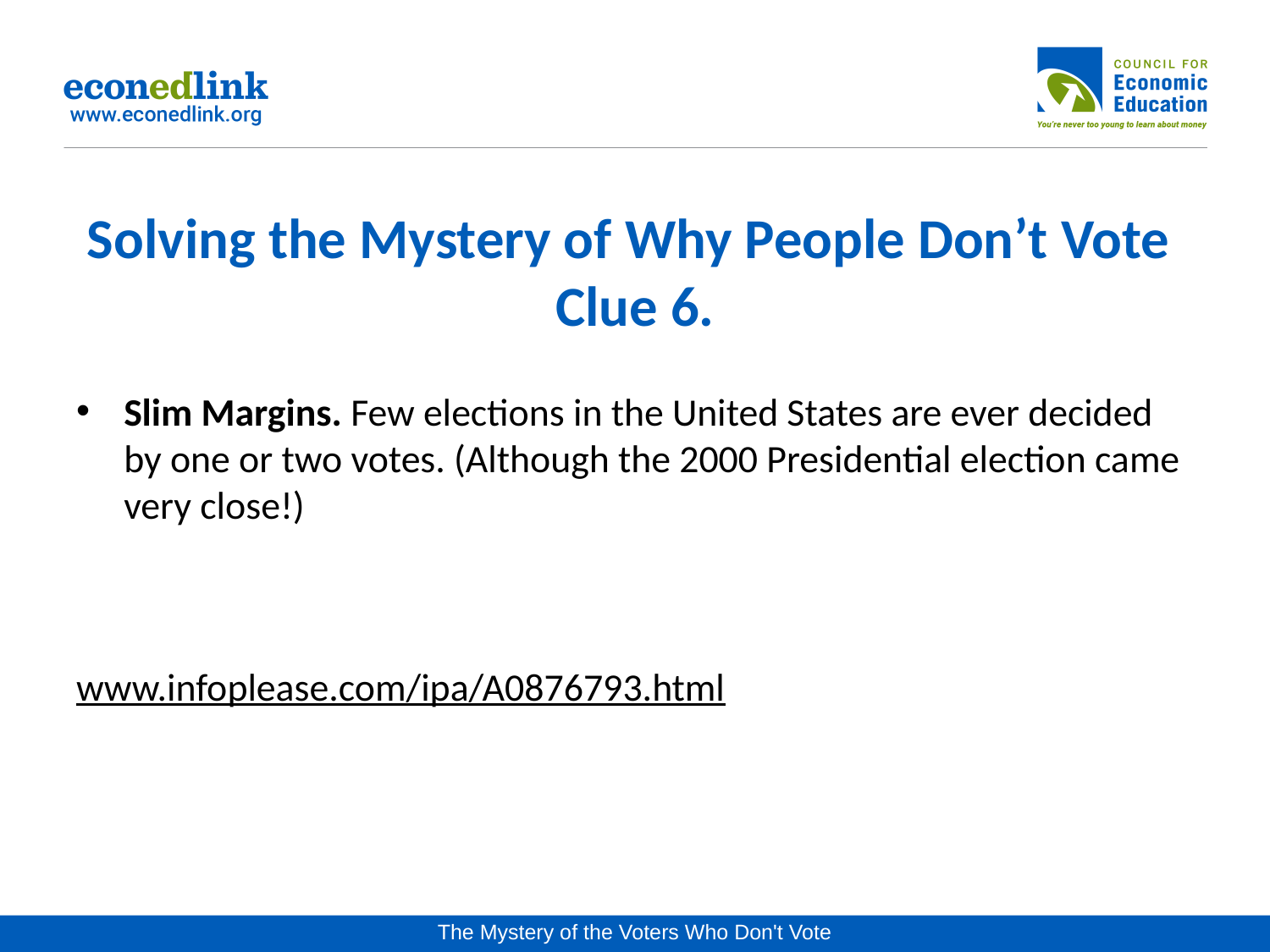

# Solving the Mystery of Why People Don’t Vote Clue 6.
Slim Margins. Few elections in the United States are ever decided by one or two votes. (Although the 2000 Presidential election came very close!)

www.infoplease.com/ipa/A0876793.html